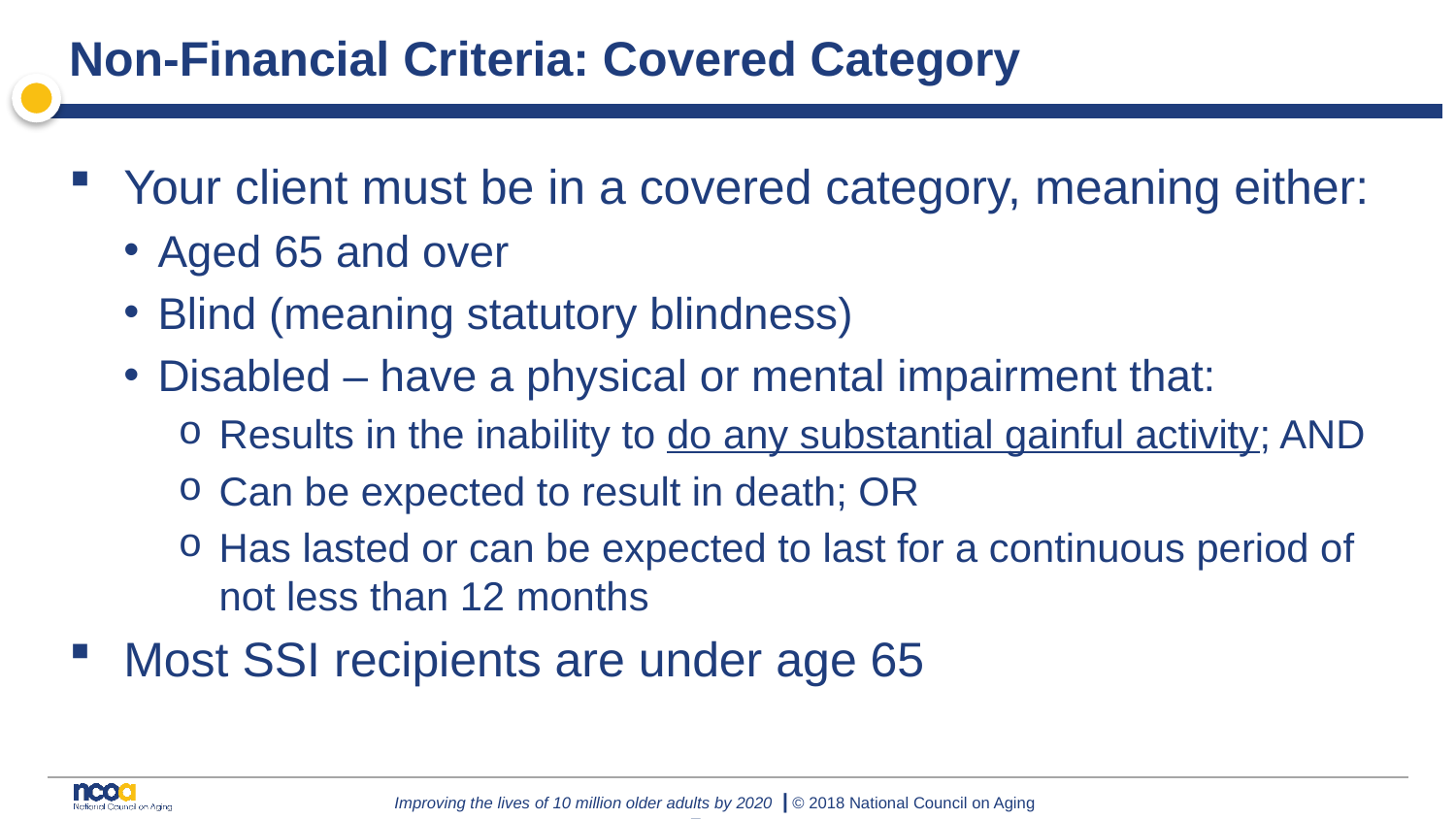

# Non-Financial Criteria: Covered Category
Your client must be in a covered category, meaning either:
Aged 65 and over
Blind (meaning statutory blindness)
Disabled – have a physical or mental impairment that:
Results in the inability to do any substantial gainful activity; AND
Can be expected to result in death; OR
Has lasted or can be expected to last for a continuous period of not less than 12 months
Most SSI recipients are under age 65